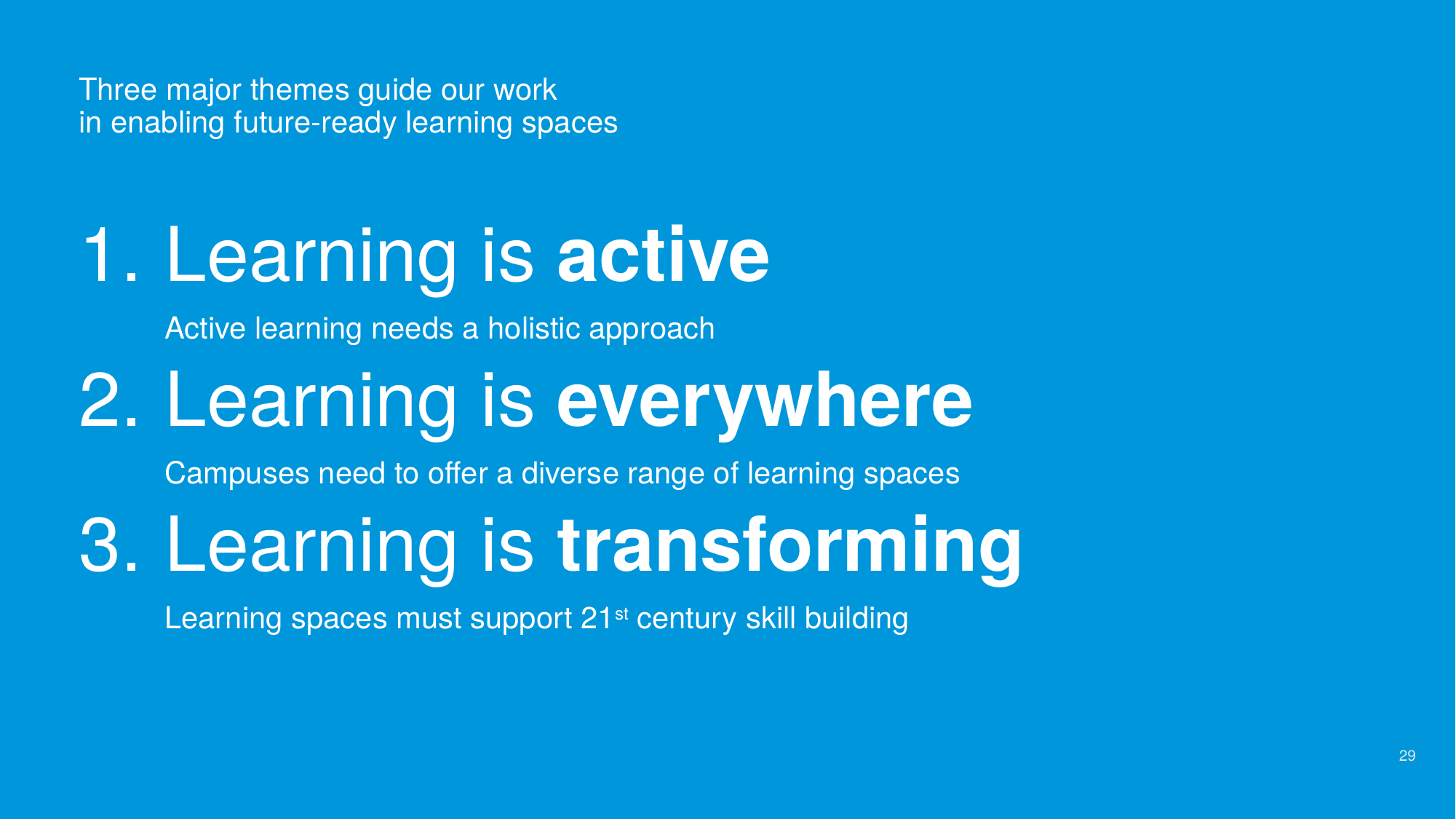

Three major themes guide our work
in enabling future-ready learning spaces
Learning is active
Active learning needs a holistic approach
Learning is everywhere
Campuses need to offer a diverse range of learning spaces
Learning is transforming
Learning spaces must support 21st century skill building
29